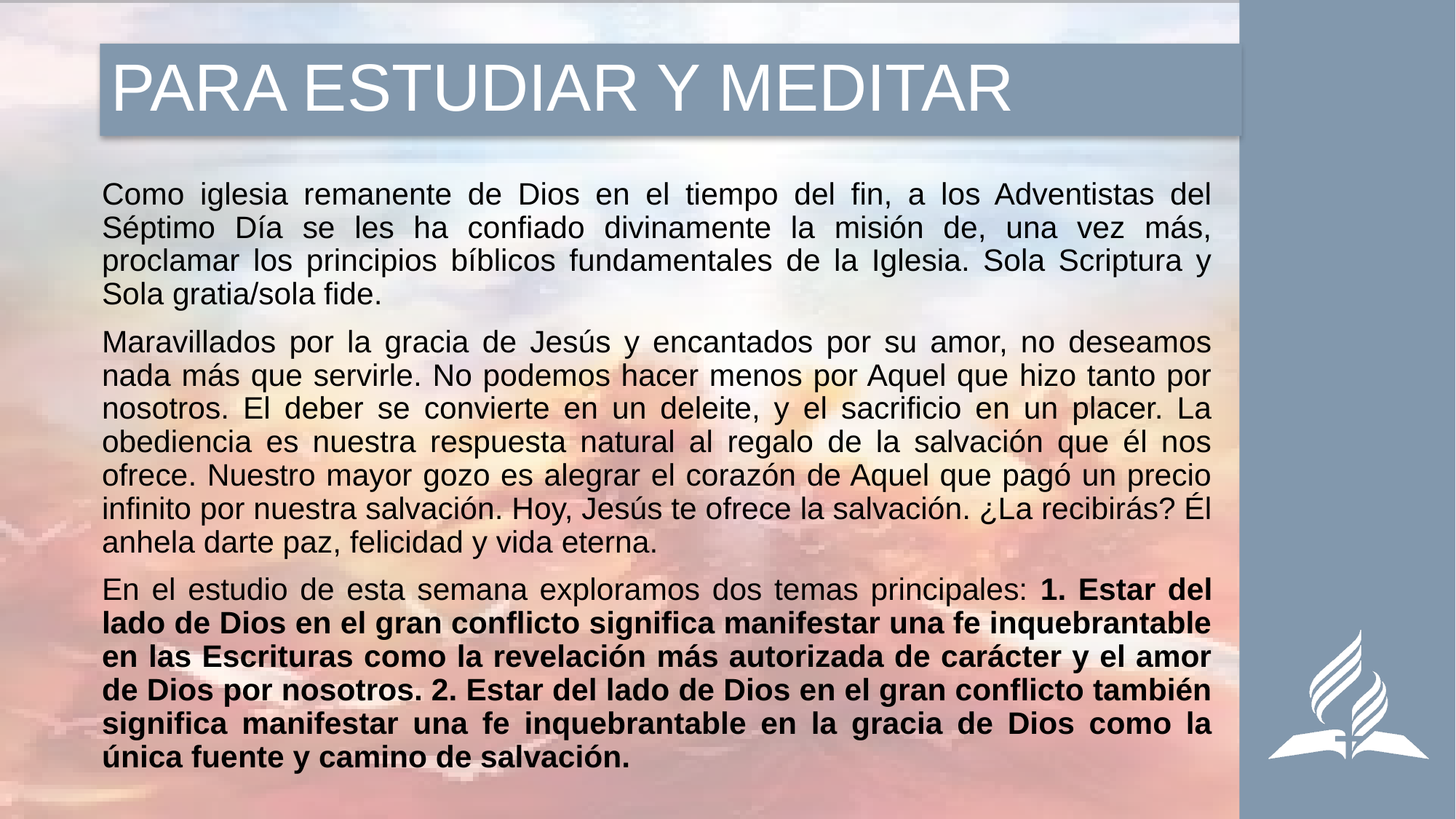

# PARA ESTUDIAR Y MEDITAR
Como iglesia remanente de Dios en el tiempo del fin, a los Adventistas del Séptimo Día se les ha confiado divinamente la misión de, una vez más, proclamar los principios bíblicos fundamentales de la Iglesia. Sola Scriptura y Sola gratia/sola fide.
Maravillados por la gracia de Jesús y encantados por su amor, no deseamos nada más que servirle. No podemos hacer menos por Aquel que hizo tanto por nosotros. El deber se convierte en un deleite, y el sacrificio en un placer. La obediencia es nuestra respuesta natural al regalo de la salvación que él nos ofrece. Nuestro mayor gozo es alegrar el corazón de Aquel que pagó un precio infinito por nuestra salvación. Hoy, Jesús te ofrece la salvación. ¿La recibirás? Él anhela darte paz, felicidad y vida eterna.
En el estudio de esta semana exploramos dos temas principales: 1. Estar del lado de Dios en el gran conflicto significa manifestar una fe inquebrantable en las Escrituras como la revelación más autorizada de carácter y el amor de Dios por nosotros. 2. Estar del lado de Dios en el gran conflicto también significa manifestar una fe inquebrantable en la gracia de Dios como la única fuente y camino de salvación.